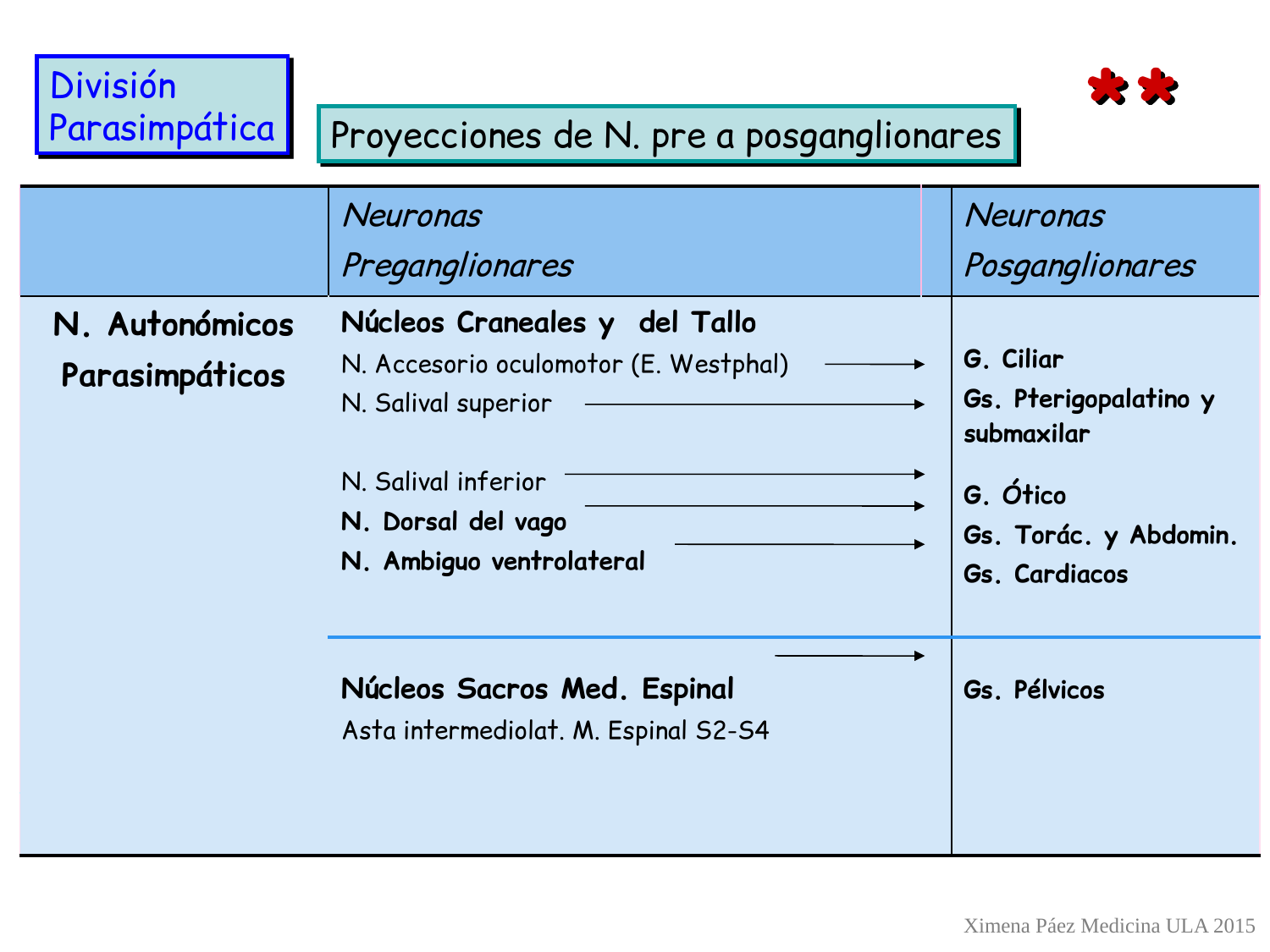

*
*
División
Parasimpática
Proyecciones de N. pre a posganglionares
|  | Neuronas Preganglionares |  | Neuronas Posganglionares |
| --- | --- | --- | --- |
| N. Autonómicos Parasimpáticos | Núcleos Craneales y del Tallo N. Accesorio oculomotor (E. Westphal) N. Salival superior N. Salival inferior N. Dorsal del vago N. Ambiguo ventrolateral |  | G. Ciliar Gs. Pterigopalatino y submaxilar G. Ótico Gs. Torác. y Abdomin. Gs. Cardiacos |
|  | Núcleos Sacros Med. Espinal Asta intermediolat. M. Espinal S2-S4 |  | Gs. Pélvicos |
|  |  |  |  |

Ximena Páez Medicina ULA 2015